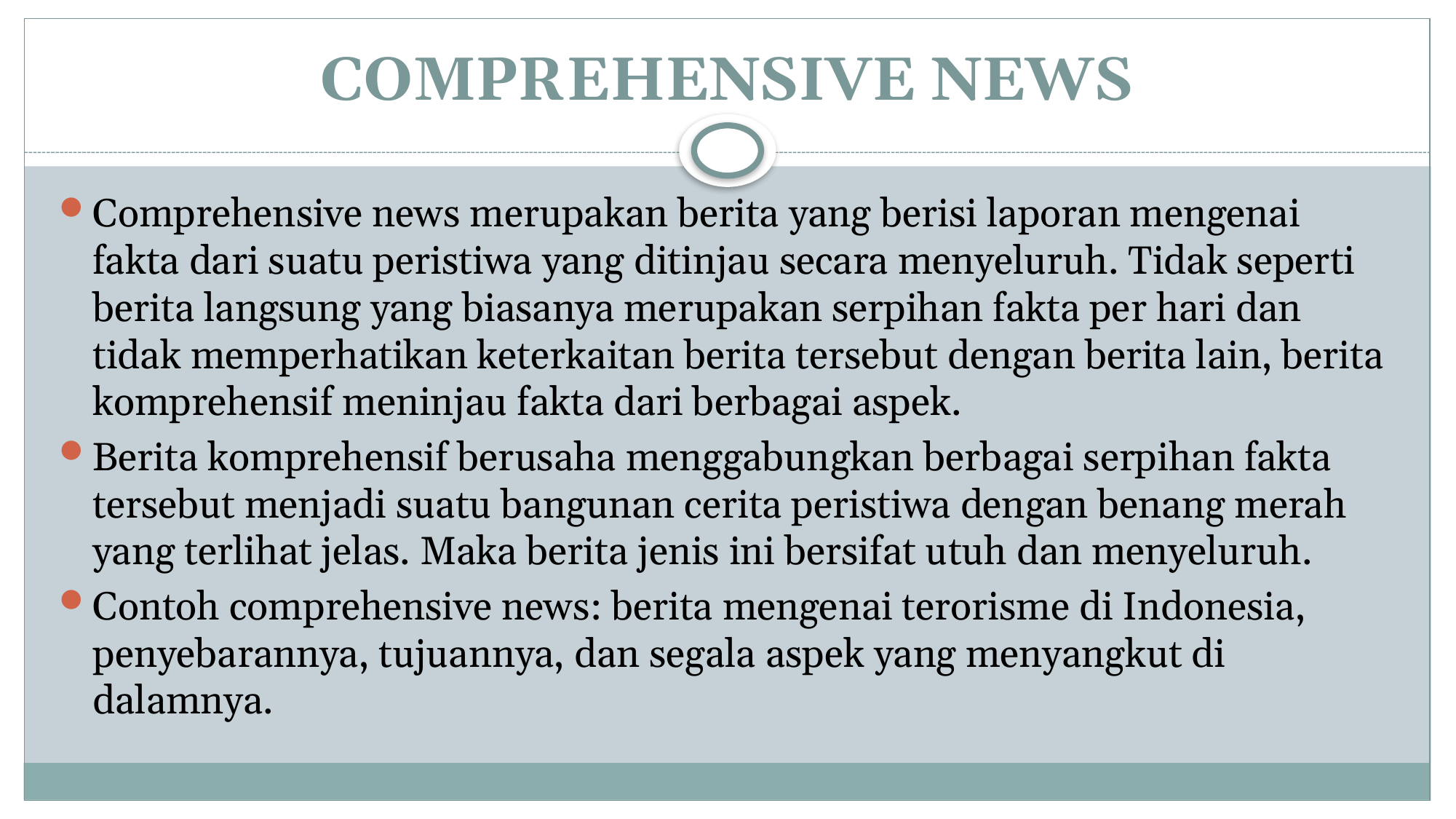

# COMPREHENSIVE NEWS
Comprehensive news merupakan berita yang berisi laporan mengenai fakta dari suatu peristiwa yang ditinjau secara menyeluruh. Tidak seperti berita langsung yang biasanya merupakan serpihan fakta per hari dan tidak memperhatikan keterkaitan berita tersebut dengan berita lain, berita komprehensif meninjau fakta dari berbagai aspek.
Berita komprehensif berusaha menggabungkan berbagai serpihan fakta tersebut menjadi suatu bangunan cerita peristiwa dengan benang merah yang terlihat jelas. Maka berita jenis ini bersifat utuh dan menyeluruh.
Contoh comprehensive news: berita mengenai terorisme di Indonesia, penyebarannya, tujuannya, dan segala aspek yang menyangkut di dalamnya.